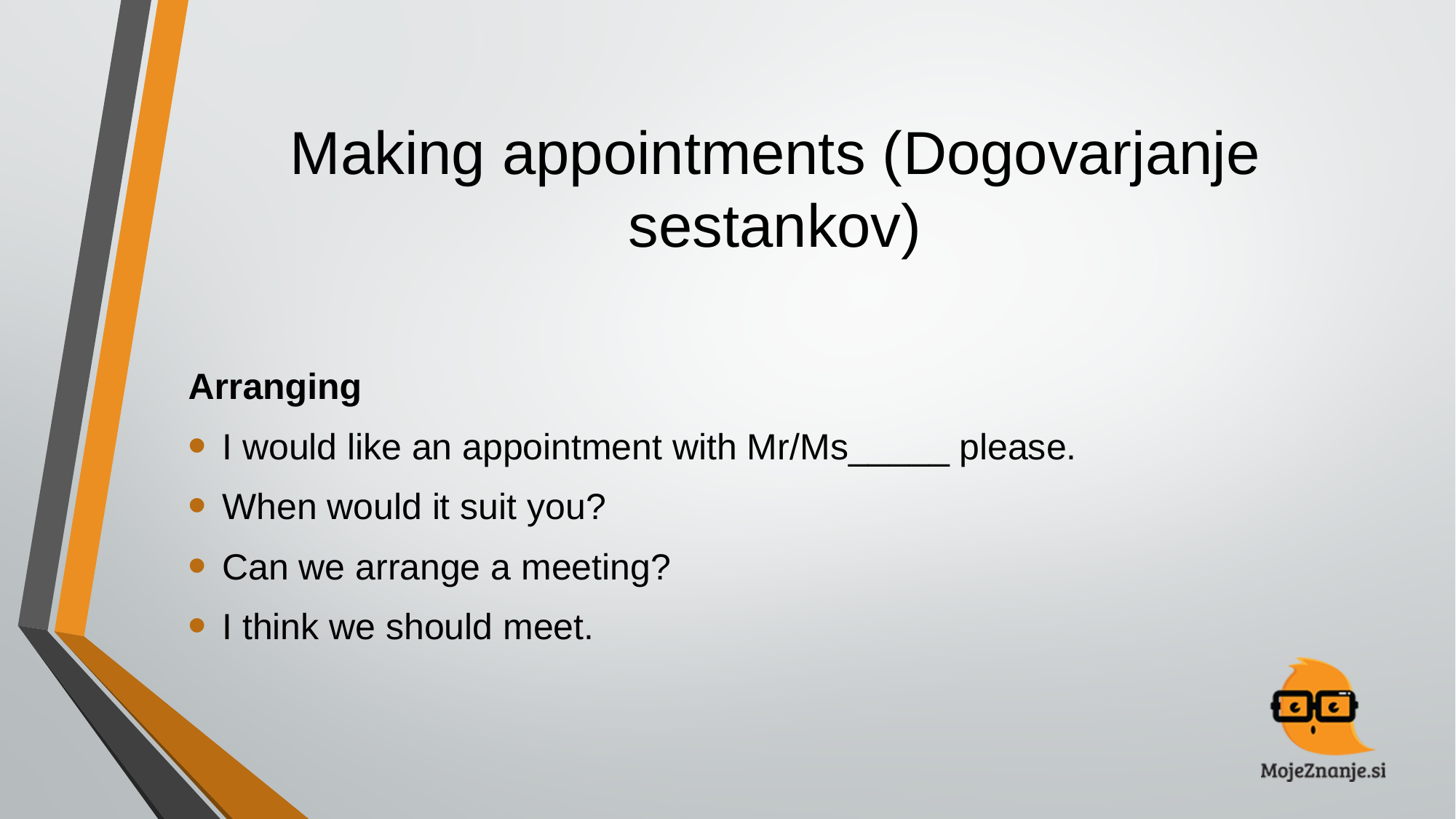

# Making appointments (Dogovarjanje sestankov)
Arranging
I would like an appointment with Mr/Ms_____ please.
When would it suit you?
Can we arrange a meeting?
I think we should meet.